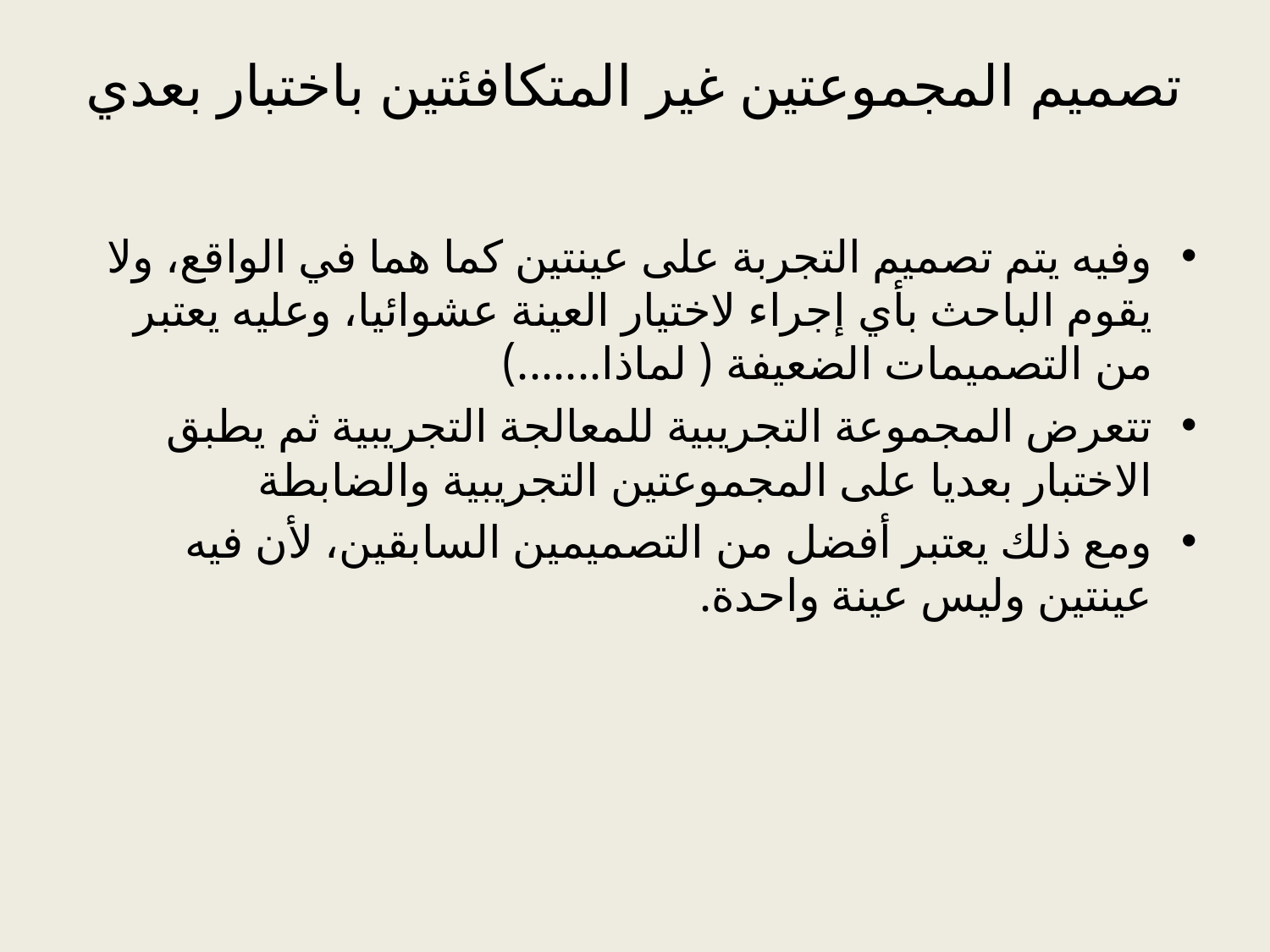

# تصميم المجموعتين غير المتكافئتين باختبار بعدي
وفيه يتم تصميم التجربة على عينتين كما هما في الواقع، ولا يقوم الباحث بأي إجراء لاختيار العينة عشوائيا، وعليه يعتبر من التصميمات الضعيفة ( لماذا.......)
تتعرض المجموعة التجريبية للمعالجة التجريبية ثم يطبق الاختبار بعديا على المجموعتين التجريبية والضابطة
ومع ذلك يعتبر أفضل من التصميمين السابقين، لأن فيه عينتين وليس عينة واحدة.